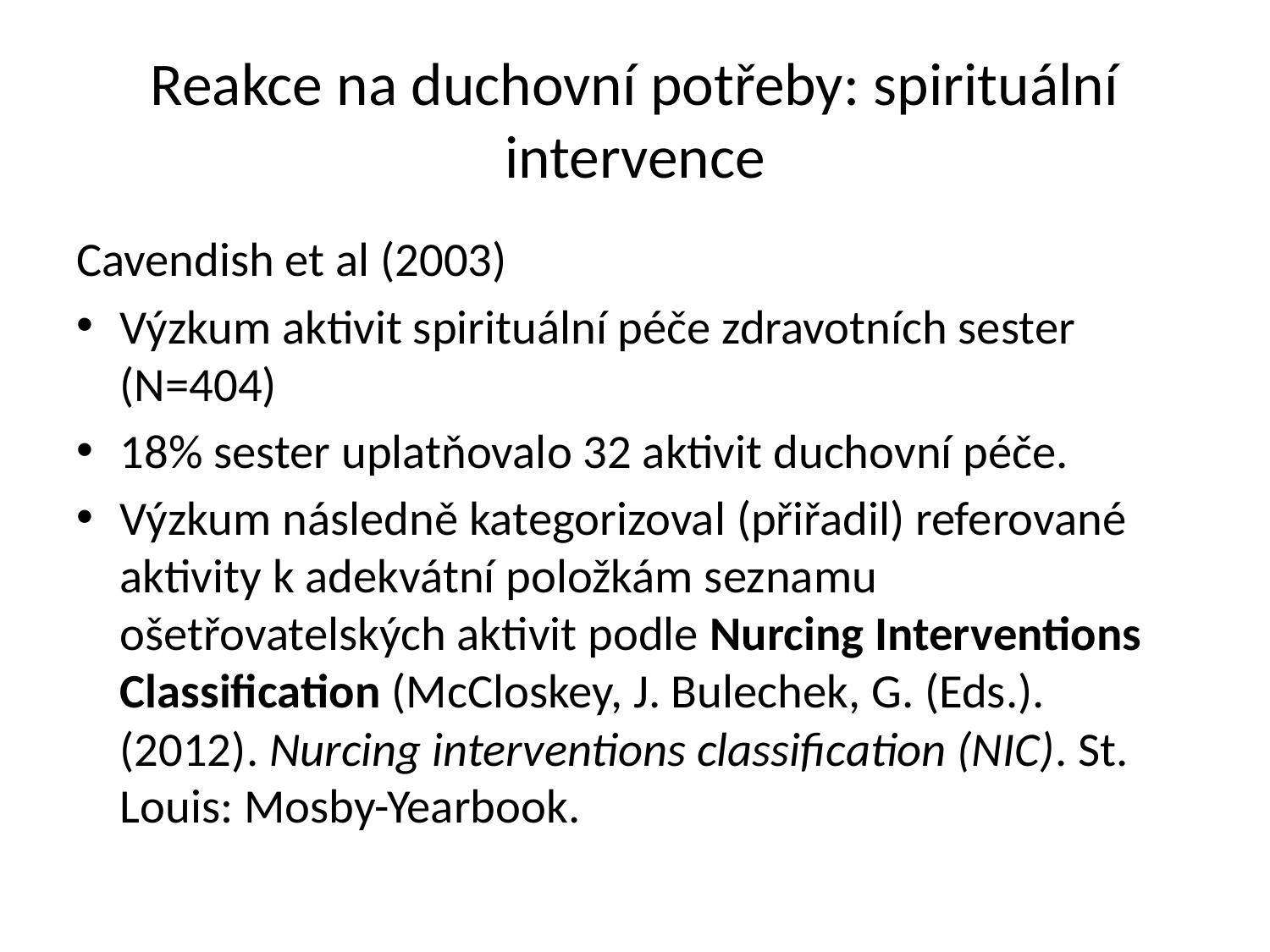

# Reakce na duchovní potřeby: spirituální intervence
Cavendish et al (2003)
Výzkum aktivit spirituální péče zdravotních sester (N=404)
18% sester uplatňovalo 32 aktivit duchovní péče.
Výzkum následně kategorizoval (přiřadil) referované aktivity k adekvátní položkám seznamu ošetřovatelských aktivit podle Nurcing Interventions Classification (McCloskey, J. Bulechek, G. (Eds.). (2012). Nurcing interventions classification (NIC). St. Louis: Mosby-Yearbook.